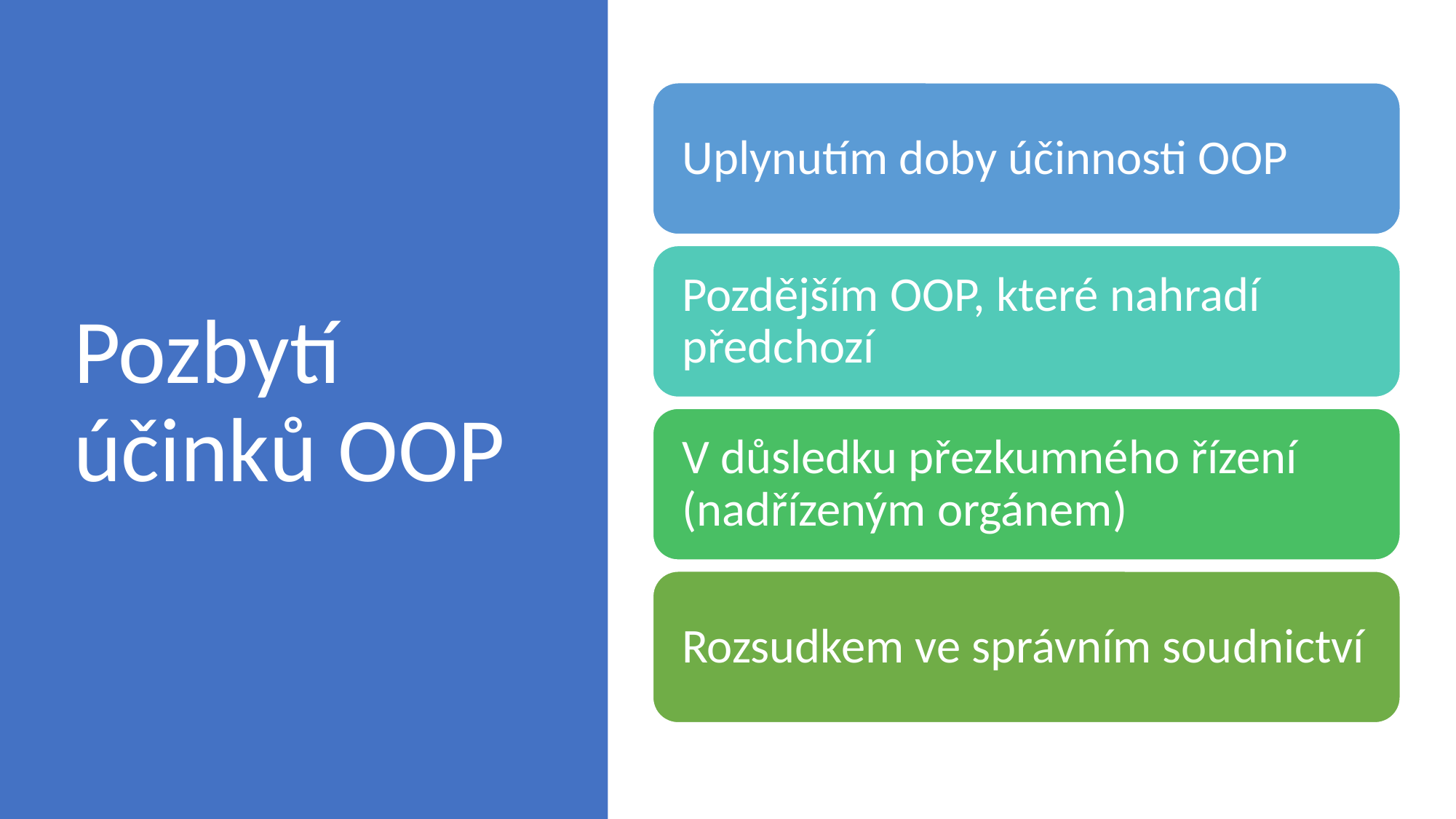

# Pozbytí účinků OOP
Uplynutím doby účinnosti OOP
Pozdějším OOP, které nahradí předchozí
V důsledku přezkumného řízení (nadřízeným orgánem)
Rozsudkem ve správním soudnictví